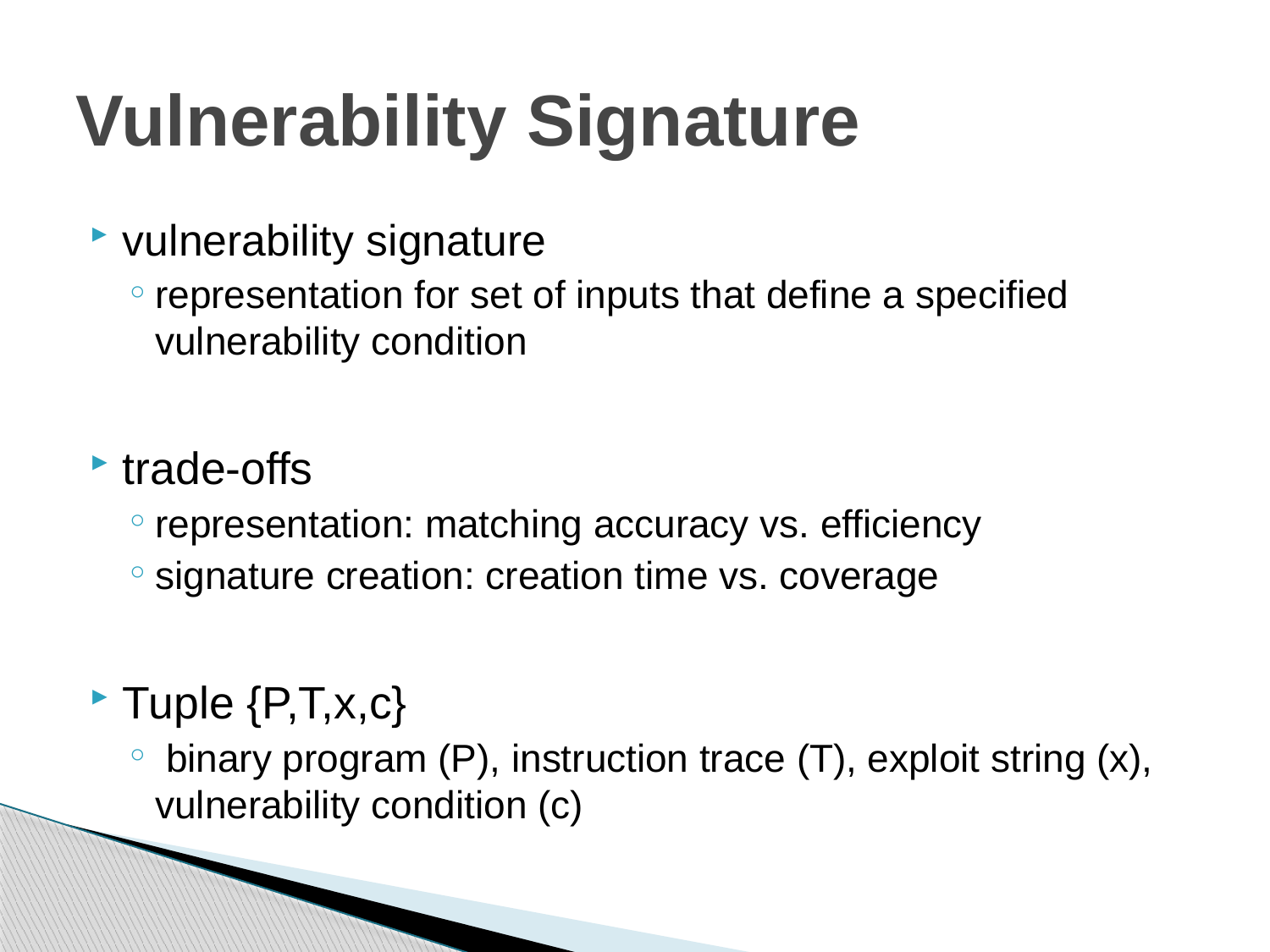

# Vulnerability Signature
vulnerability signature
representation for set of inputs that define a specified vulnerability condition

trade-offs
representation: matching accuracy vs. efficiency
signature creation: creation time vs. coverage

Tuple {P,T,x,c}
 binary program (P), instruction trace (T), exploit string (x), vulnerability condition (c)